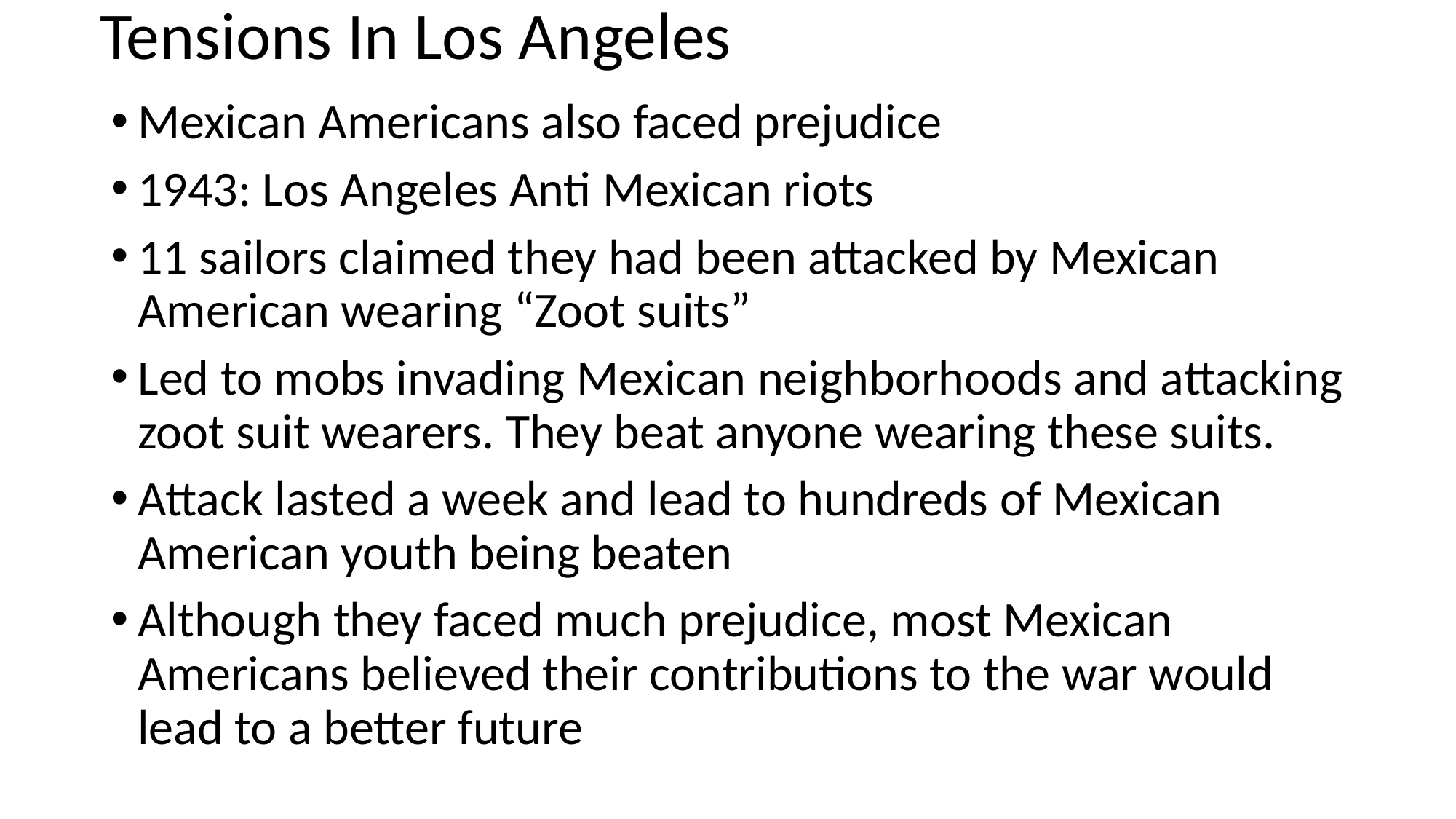

# Tensions In Los Angeles
Mexican Americans also faced prejudice
1943: Los Angeles Anti Mexican riots
11 sailors claimed they had been attacked by Mexican American wearing “Zoot suits”
Led to mobs invading Mexican neighborhoods and attacking zoot suit wearers. They beat anyone wearing these suits.
Attack lasted a week and lead to hundreds of Mexican American youth being beaten
Although they faced much prejudice, most Mexican Americans believed their contributions to the war would lead to a better future